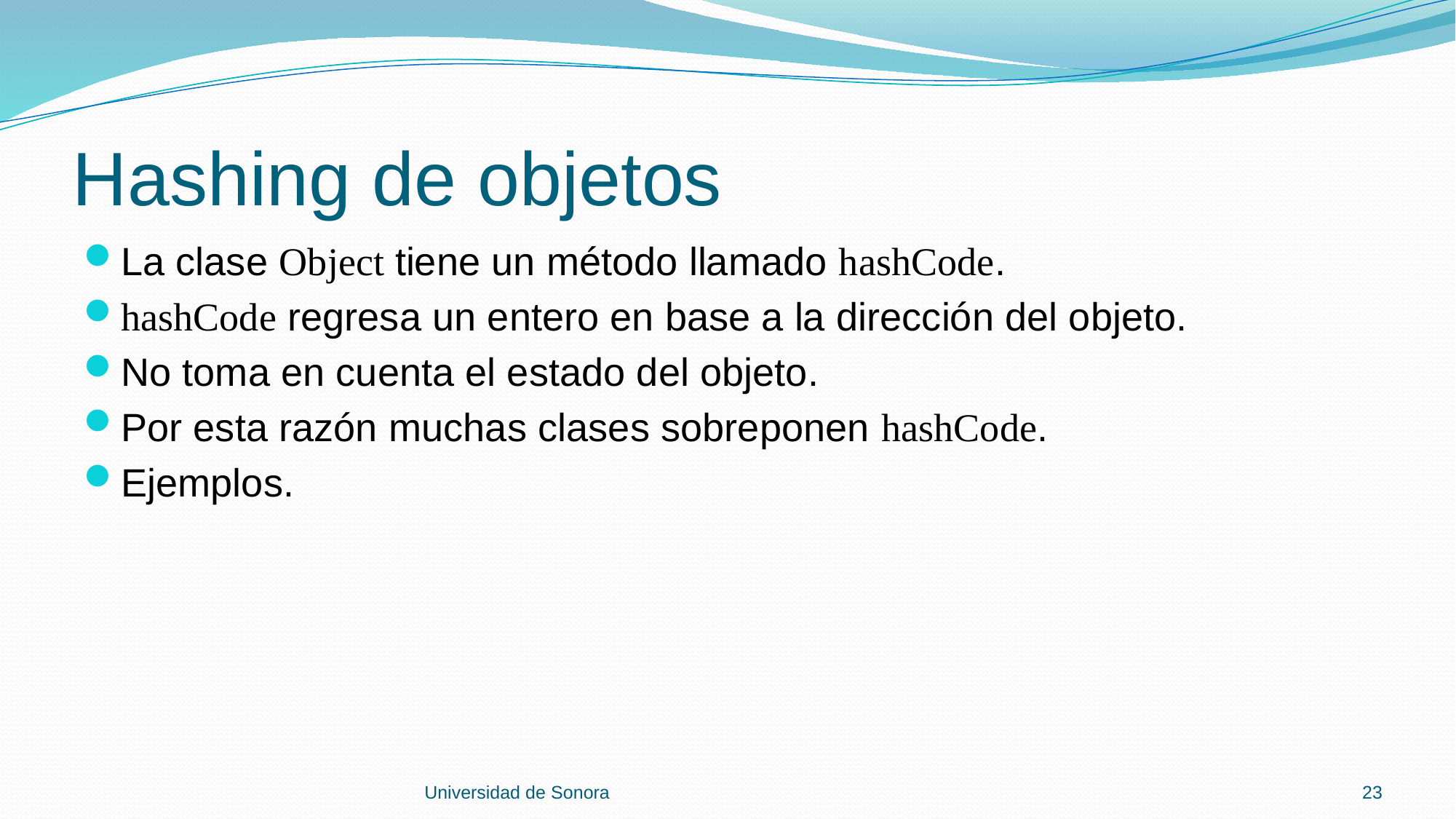

# Hashing de objetos
La clase Object tiene un método llamado hashCode.
hashCode regresa un entero en base a la dirección del objeto.
No toma en cuenta el estado del objeto.
Por esta razón muchas clases sobreponen hashCode.
Ejemplos.

Universidad de Sonora
23